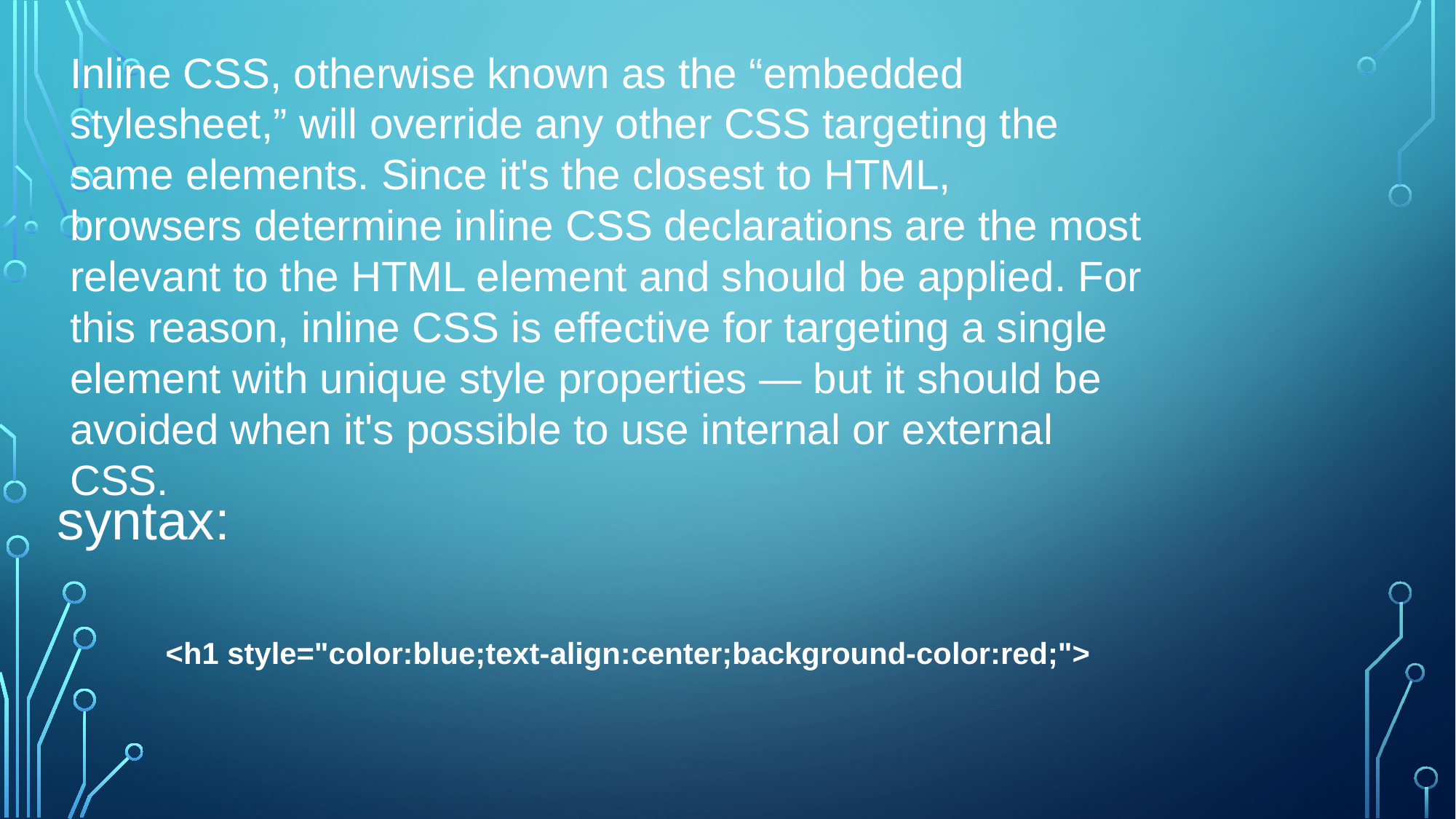

Inline CSS, otherwise known as the “embedded stylesheet,” will override any other CSS targeting the same elements. Since it's the closest to HTML,  browsers determine inline CSS declarations are the most relevant to the HTML element and should be applied. For this reason, inline CSS is effective for targeting a single element with unique style properties — but it should be avoided when it's possible to use internal or external CSS.
syntax:
<h1 style="color:blue;text-align:center;background-color:red;">